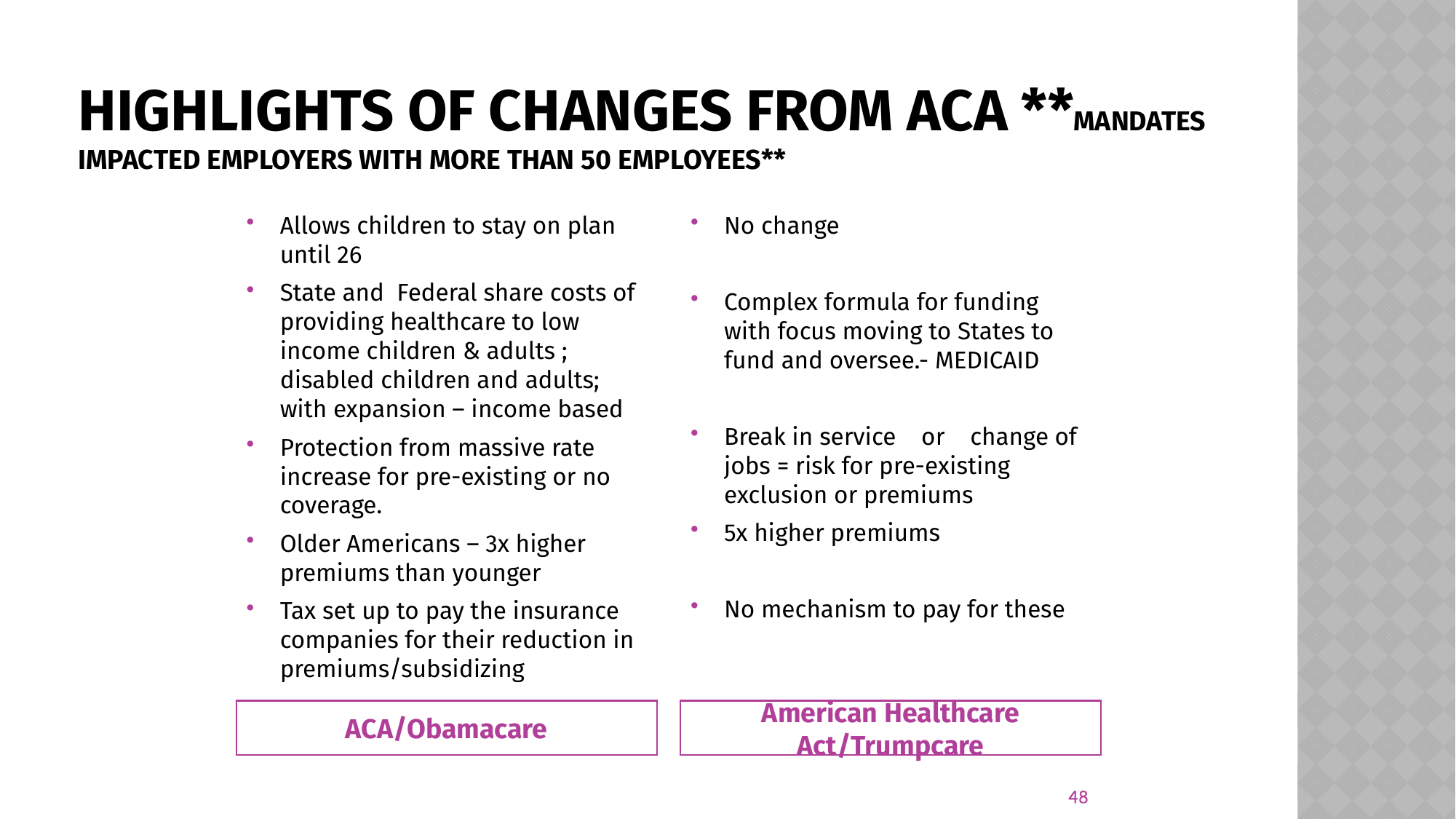

# Highlights of Changes from ACA **Mandates impacted employers with more than 50 employees**
Allows children to stay on plan until 26
State and  Federal share costs of providing healthcare to low income children & adults ; disabled children and adults;  with expansion – income based
Protection from massive rate increase for pre-existing or no coverage.
Older Americans – 3x higher premiums than younger
Tax set up to pay the insurance companies for their reduction in premiums/subsidizing

No change

Complex formula for funding with focus moving to States to fund and oversee.- MEDICAID

Break in service    or    change of jobs = risk for pre-existing exclusion or premiums
5x higher premiums

No mechanism to pay for these
ACA/Obamacare
American Healthcare Act/Trumpcare
48